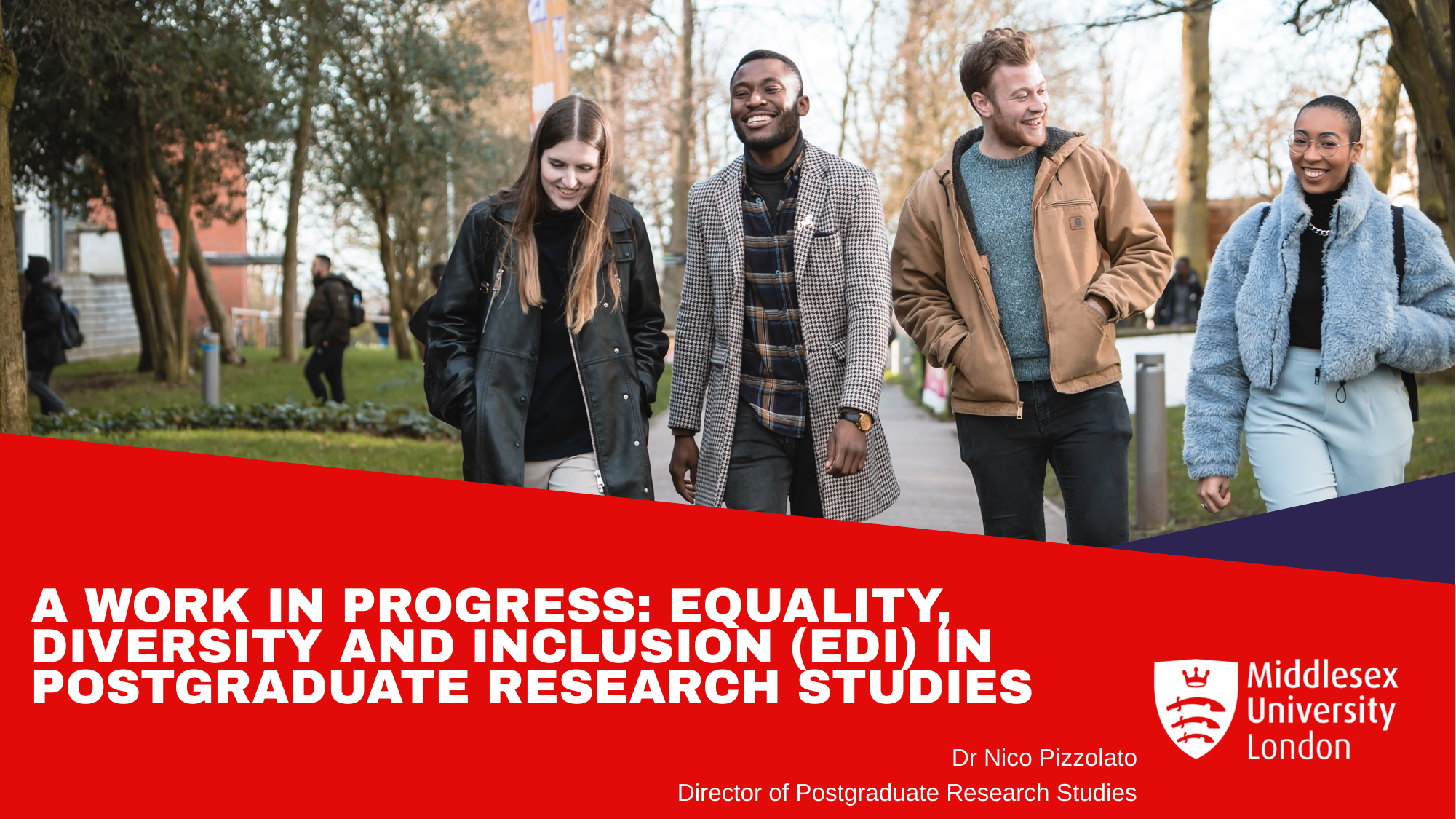

# A work in progress: Equality, Diversity and Inclusion (EDI) in Postgraduate Research Studies
Dr Nico Pizzolato
Director of Postgraduate Research Studies